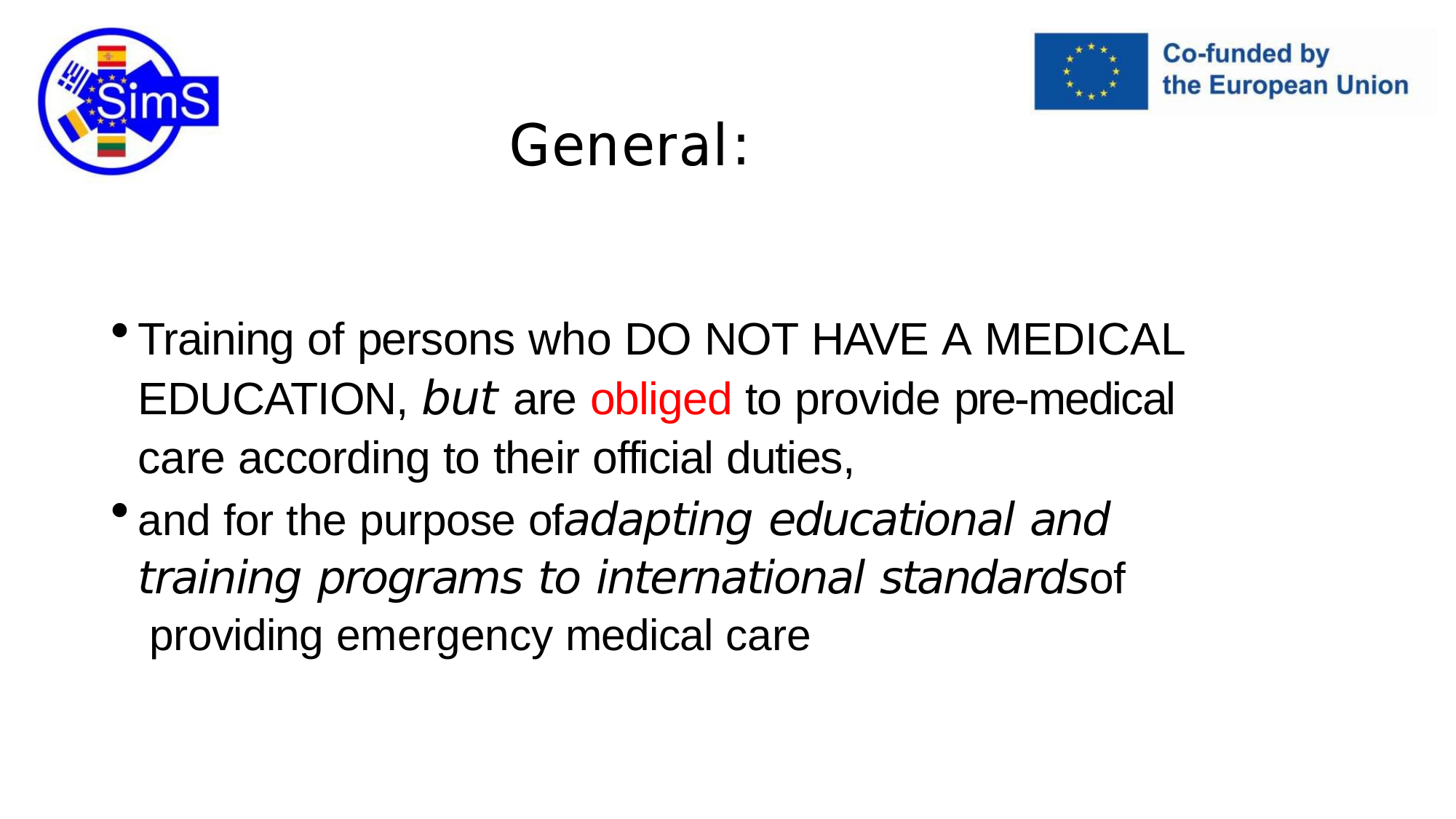

# General:
Training of persons who DO NOT HAVE A MEDICAL
EDUCATION, but are obliged to provide pre-medical  care according to their official duties,
and for the purpose ofadapting educational and  training programs to international standardsof  providing emergency medical care